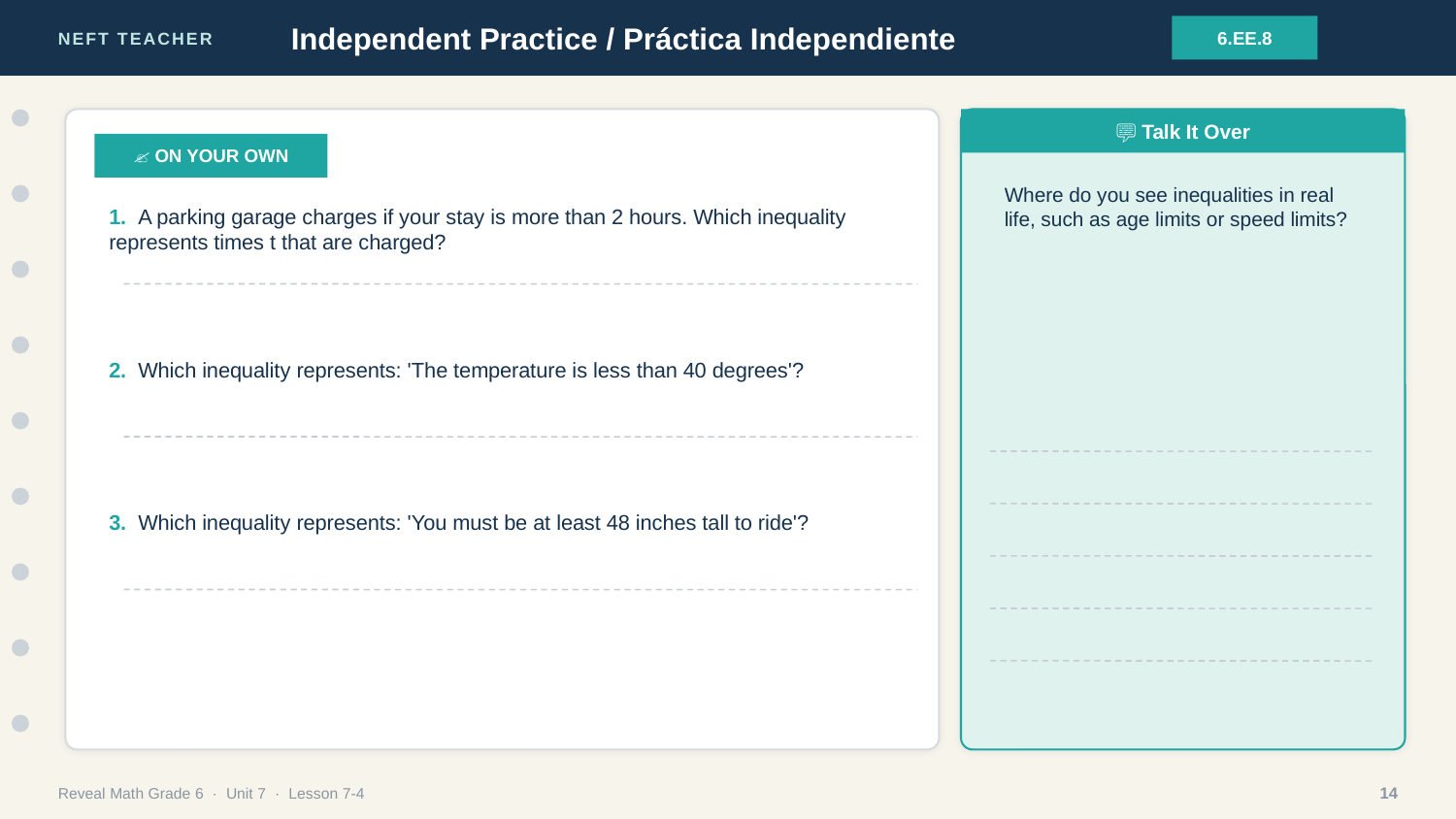

NEFT TEACHER
Independent Practice / Práctica Independiente
6.EE.8

💬 Talk It Over
✍️ ON YOUR OWN
Where do you see inequalities in real life, such as age limits or speed limits?

1.  A parking garage charges if your stay is more than 2 hours. Which inequality represents times t that are charged?

2.  Which inequality represents: 'The temperature is less than 40 degrees'?

3.  Which inequality represents: 'You must be at least 48 inches tall to ride'?

Reveal Math Grade 6  ·  Unit 7  ·  Lesson 7-4
14